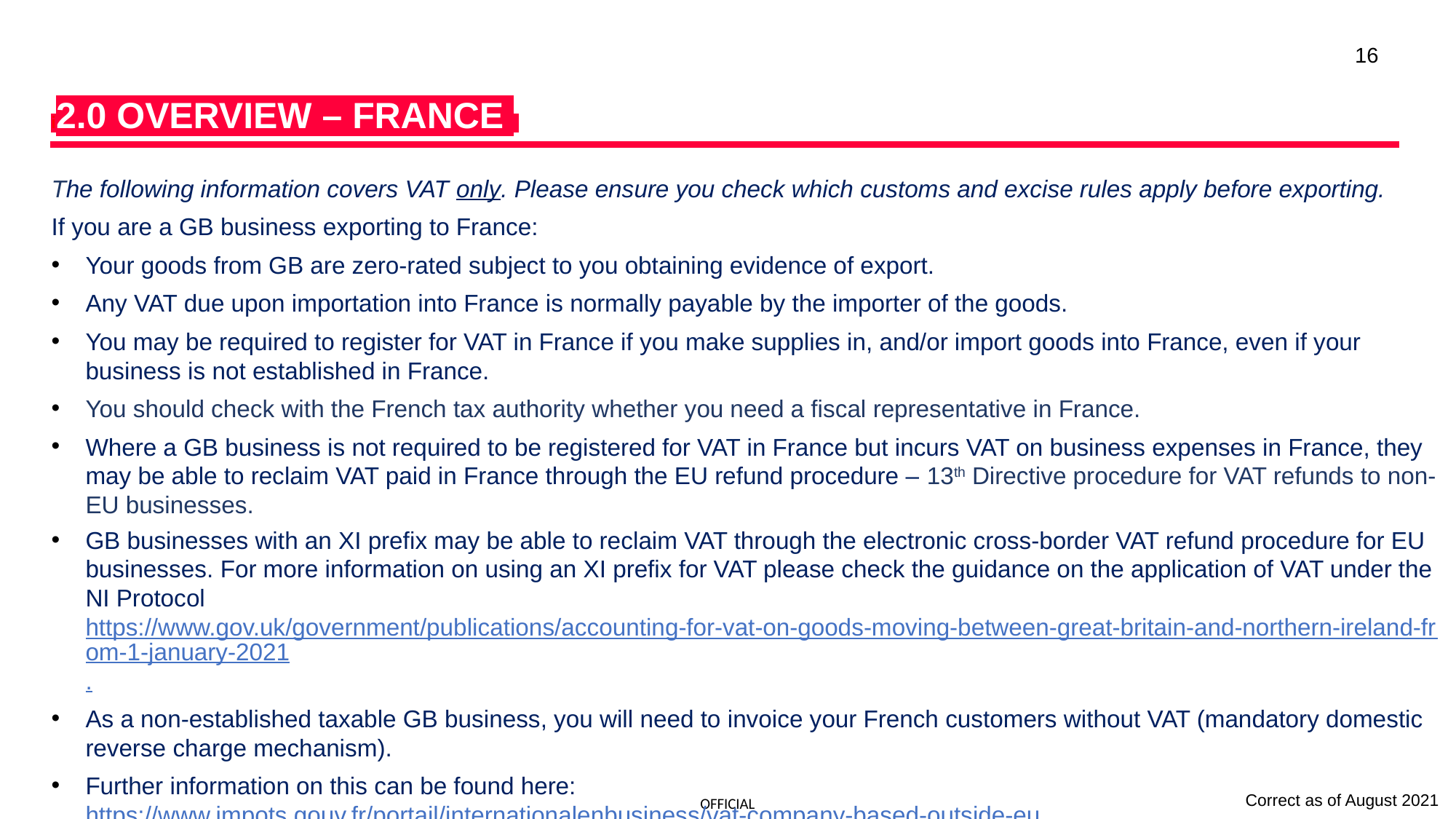

TAKE ACTION
16
i2.0 OVERVIEW – FRANCE i
The following information covers VAT only. Please ensure you check which customs and excise rules apply before exporting.
If you are a GB business exporting to France:
Your goods from GB are zero-rated subject to you obtaining evidence of export.
Any VAT due upon importation into France is normally payable by the importer of the goods.
You may be required to register for VAT in France if you make supplies in, and/or import goods into France, even if your business is not established in France.
You should check with the French tax authority whether you need a fiscal representative in France.
Where a GB business is not required to be registered for VAT in France but incurs VAT on business expenses in France, they may be able to reclaim VAT paid in France through the EU refund procedure – 13th Directive procedure for VAT refunds to non-EU businesses.
GB businesses with an XI prefix may be able to reclaim VAT through the electronic cross-border VAT refund procedure for EU businesses. For more information on using an XI prefix for VAT please check the guidance on the application of VAT under the NI Protocol https://www.gov.uk/government/publications/accounting-for-vat-on-goods-moving-between-great-britain-and-northern-ireland-from-1-january-2021.
As a non-established taxable GB business, you will need to invoice your French customers without VAT (mandatory domestic reverse charge mechanism).
Further information on this can be found here: https://www.impots.gouv.fr/portail/internationalenbusiness/vat-company-based-outside-eu

Correct as of August 2021